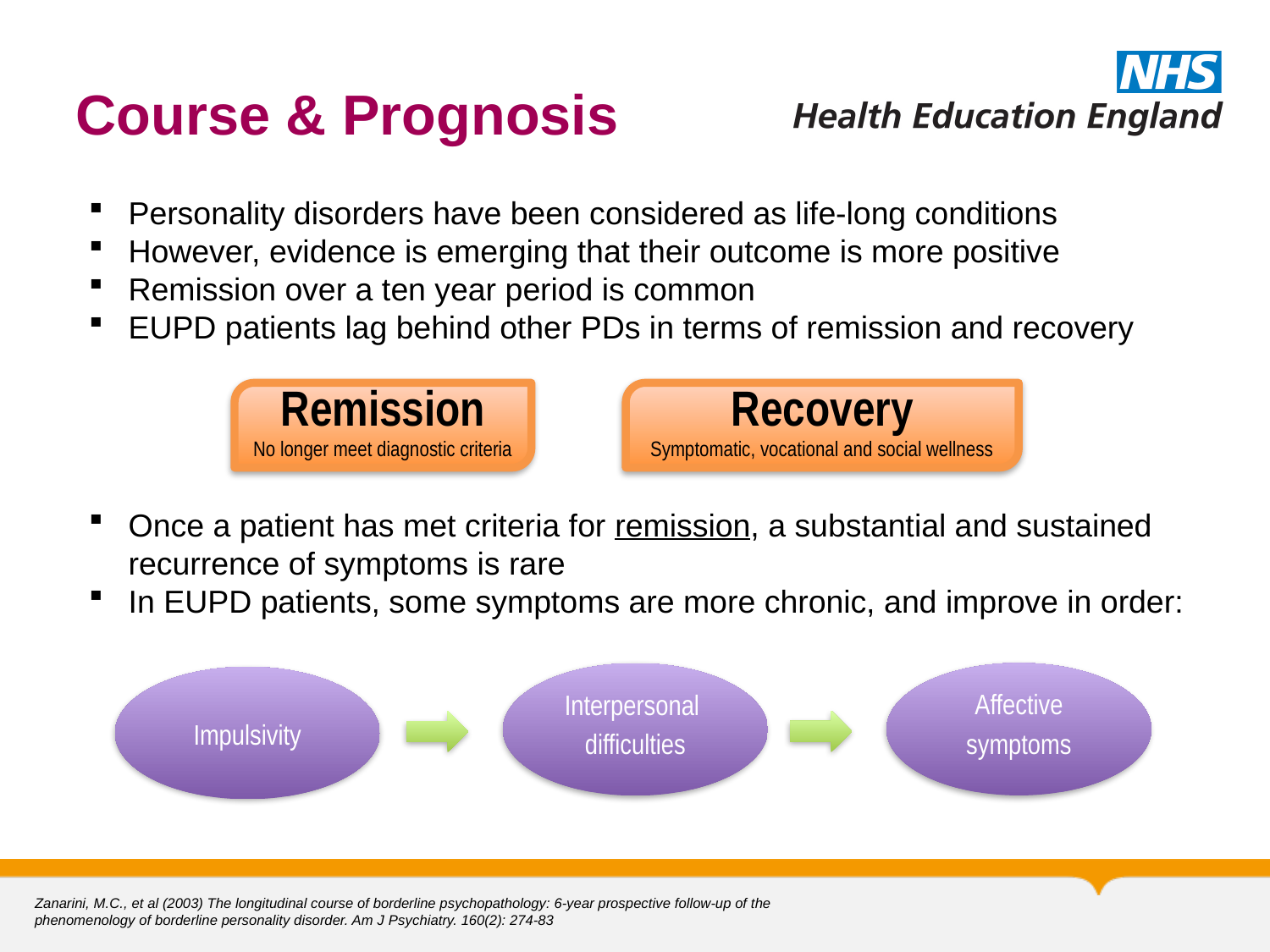

# Course & Prognosis
Personality disorders have been considered as life-long conditions
However, evidence is emerging that their outcome is more positive
Remission over a ten year period is common
EUPD patients lag behind other PDs in terms of remission and recovery
Remission

No longer meet diagnostic criteria
Recovery

Symptomatic, vocational and social wellness
Once a patient has met criteria for remission, a substantial and sustained recurrence of symptoms is rare
In EUPD patients, some symptoms are more chronic, and improve in order:

Affective
symptoms

Interpersonal
difficulties

Impulsivity

Zanarini, M.C., et al (2003) The longitudinal course of borderline psychopathology: 6-year prospective follow-up of the phenomenology of borderline personality disorder. Am J Psychiatry. 160(2): 274-83